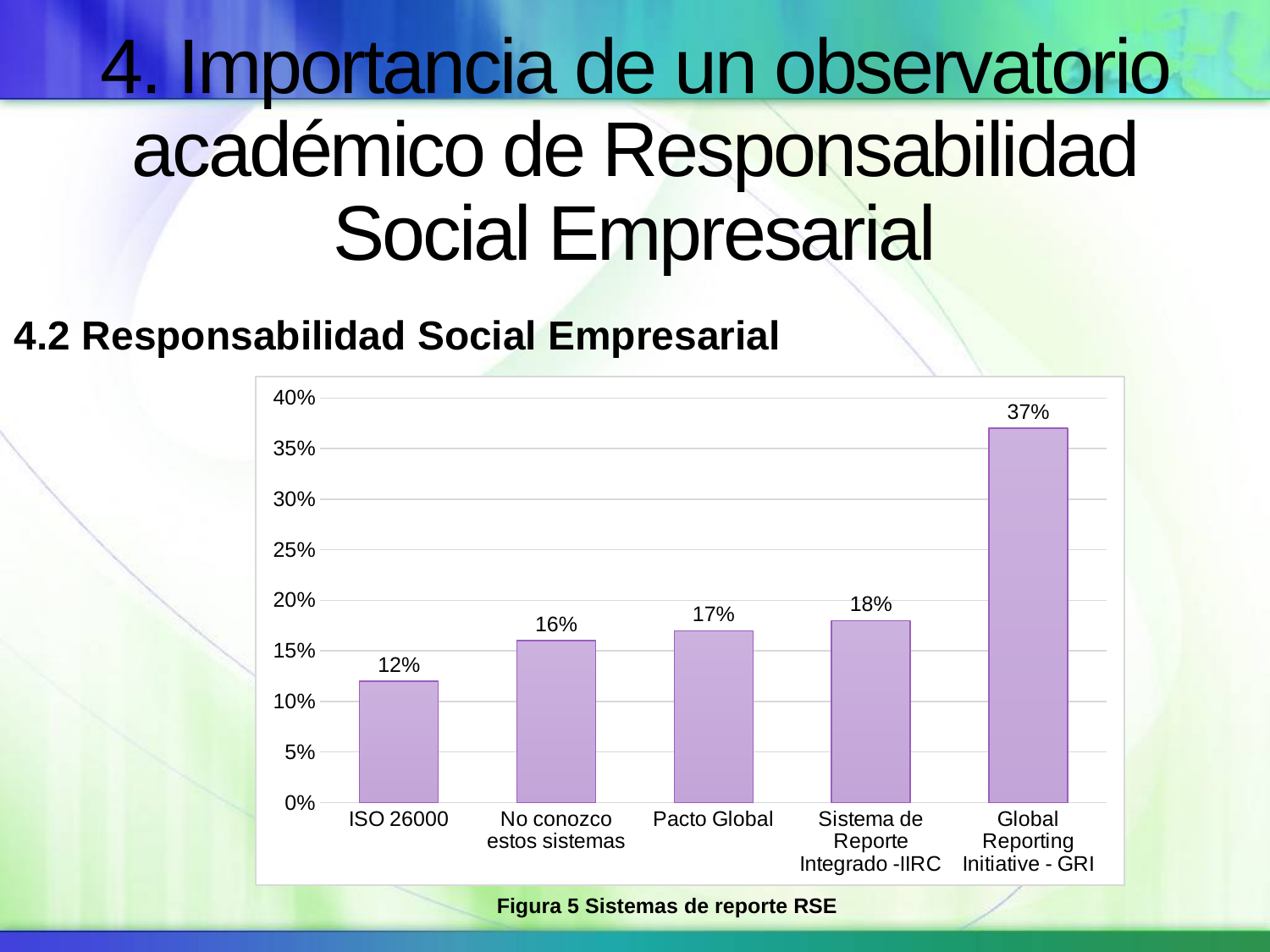

# 4. Importancia de un observatorio académico de Responsabilidad Social Empresarial
4.2 Responsabilidad Social Empresarial

### Chart

| Category |  |
|---|---|
| ISO 26000 | 0.12 |
| No conozco estos sistemas | 0.16 |
| Pacto Global | 0.17 |
| Sistema de Reporte Integrado -IIRC | 0.18 |
| Global Reporting Initiative - GRI | 0.37 |
Figura 5 Sistemas de reporte RSE